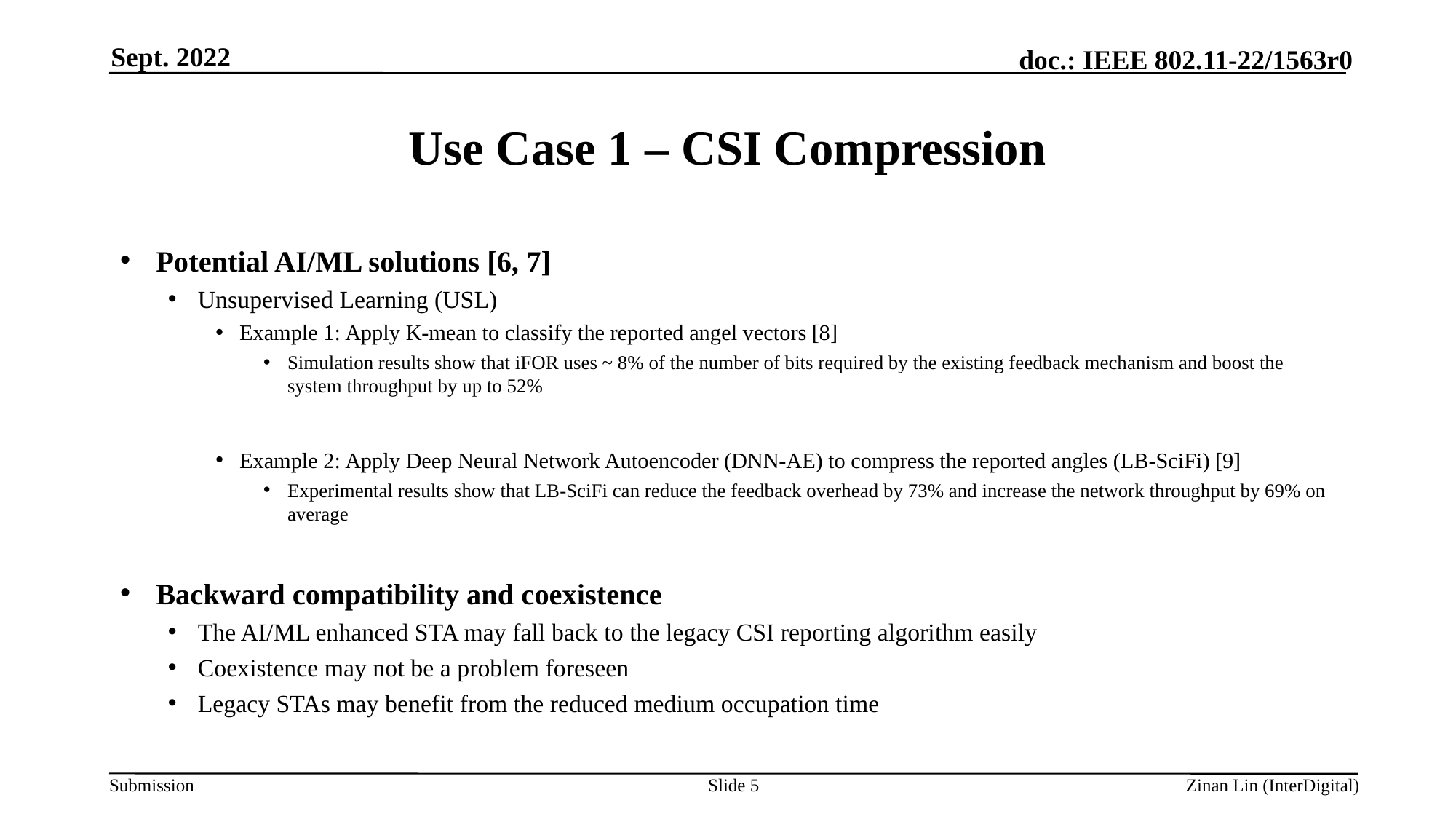

Sept. 2022
# Use Case 1 – CSI Compression
Potential AI/ML solutions [6, 7]
Unsupervised Learning (USL)
Example 1: Apply K-mean to classify the reported angel vectors [8]
Simulation results show that iFOR uses ~ 8% of the number of bits required by the existing feedback mechanism and boost the system throughput by up to 52%

Example 2: Apply Deep Neural Network Autoencoder (DNN-AE) to compress the reported angles (LB-SciFi) [9]
Experimental results show that LB-SciFi can reduce the feedback overhead by 73% and increase the network throughput by 69% on average

Backward compatibility and coexistence
The AI/ML enhanced STA may fall back to the legacy CSI reporting algorithm easily
Coexistence may not be a problem foreseen
Legacy STAs may benefit from the reduced medium occupation time

Slide 5
Zinan Lin (InterDigital)